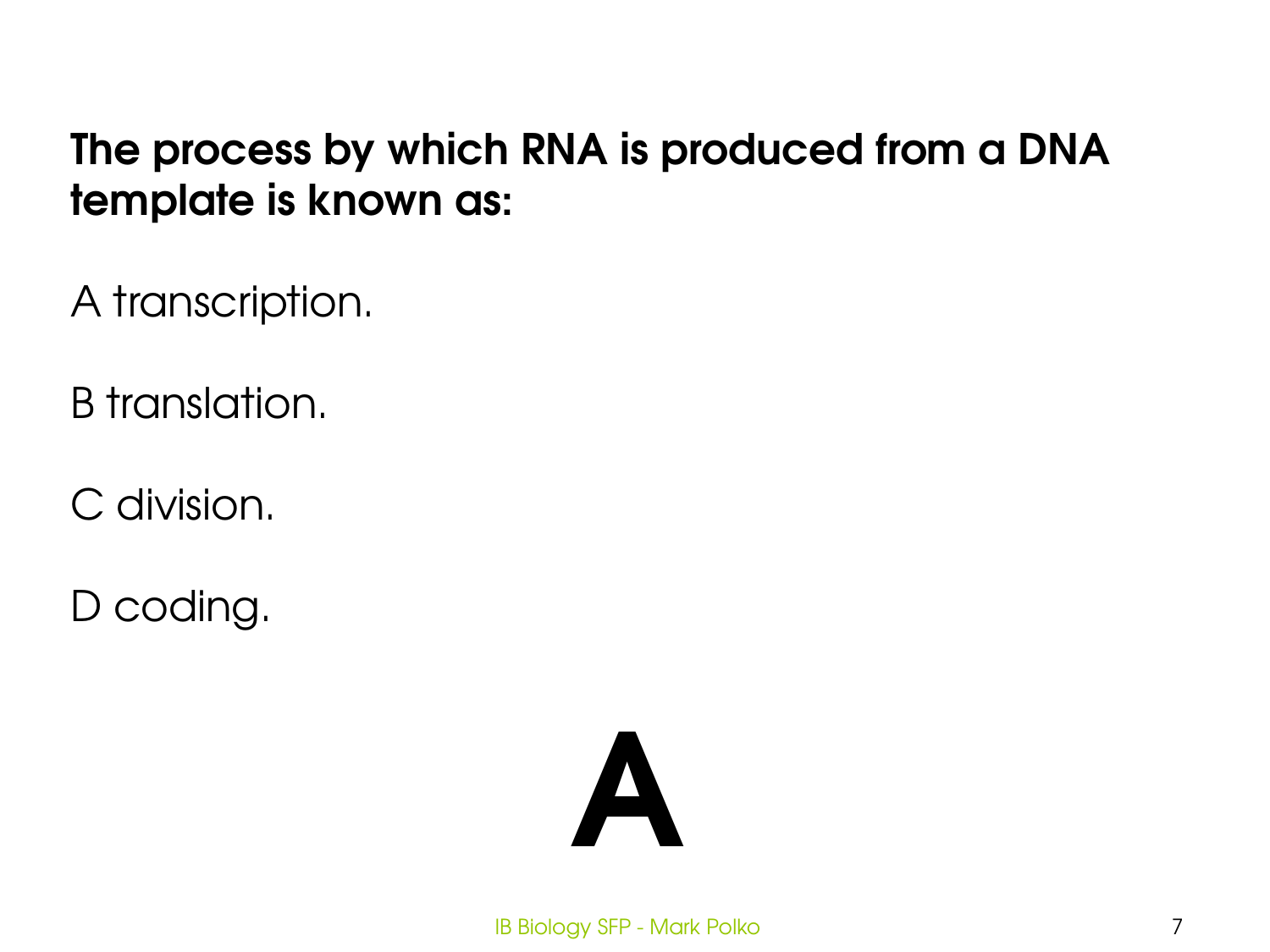

The process by which RNA is produced from a DNA
template is known as:

A transcription.

B translation.

C division.

D coding.
A
7
IB Biology SFP - Mark Polko